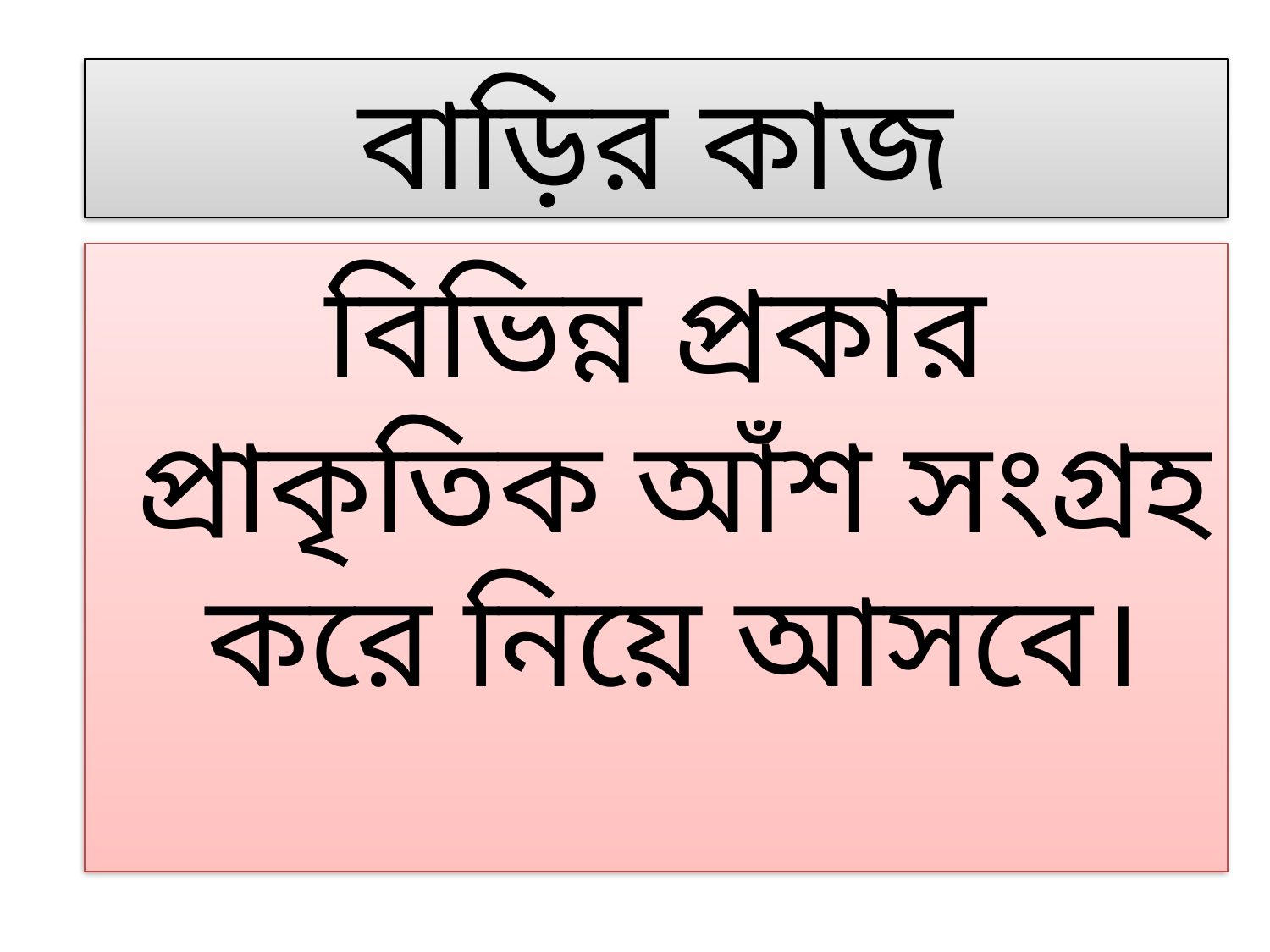

#
বাড়ির কাজ

বিভিন্ন প্রকার প্রাকৃতিক আঁশ সংগ্রহ করে নিয়ে আসবে।